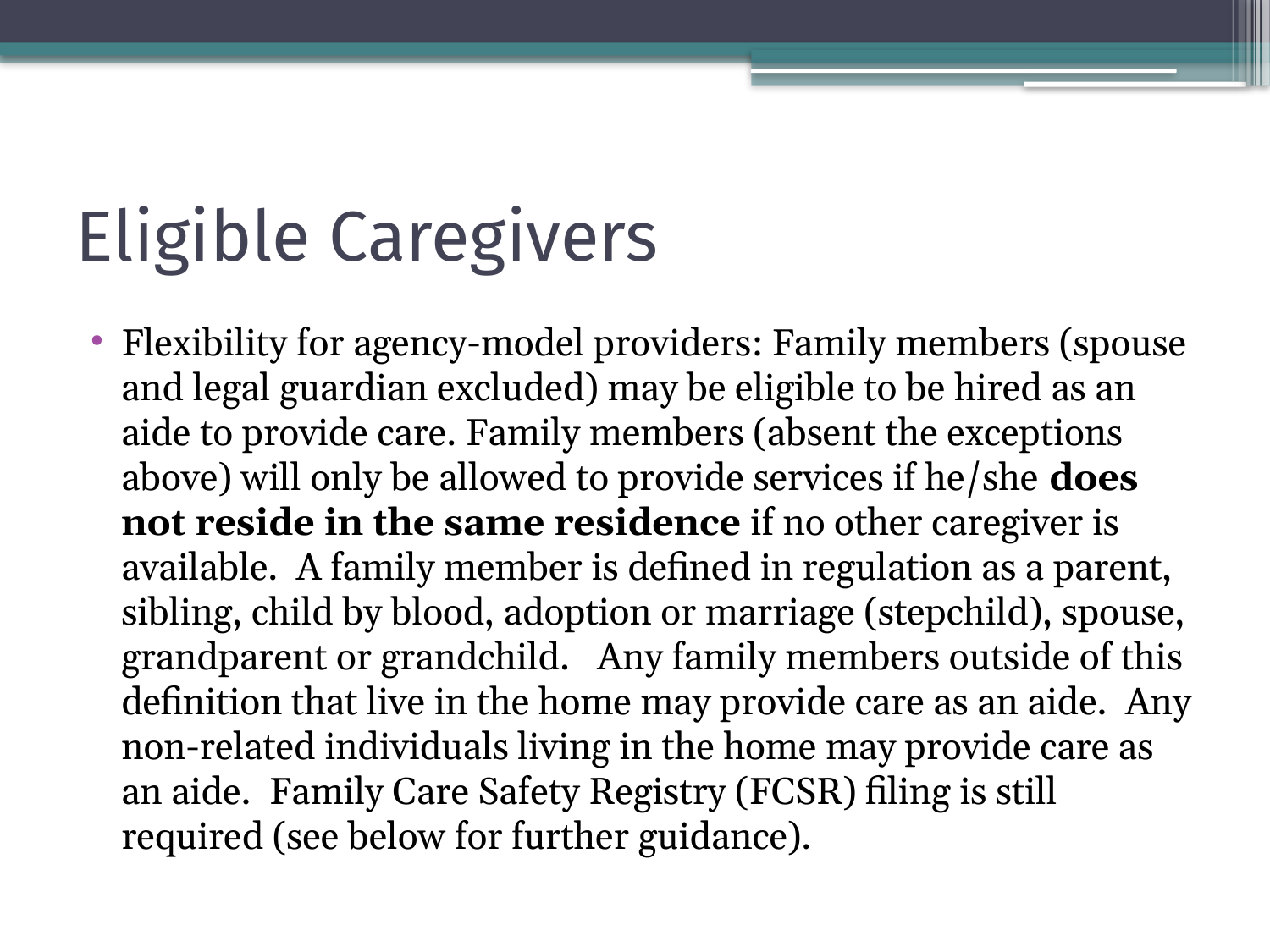

# Eligible Caregivers
Flexibility for agency-model providers: Family members (spouse and legal guardian excluded) may be eligible to be hired as an aide to provide care. Family members (absent the exceptions above) will only be allowed to provide services if he/she does not reside in the same residence if no other caregiver is available.  A family member is defined in regulation as a parent, sibling, child by blood, adoption or marriage (stepchild), spouse, grandparent or grandchild.   Any family members outside of this definition that live in the home may provide care as an aide.  Any non-related individuals living in the home may provide care as an aide.  Family Care Safety Registry (FCSR) filing is still required (see below for further guidance).